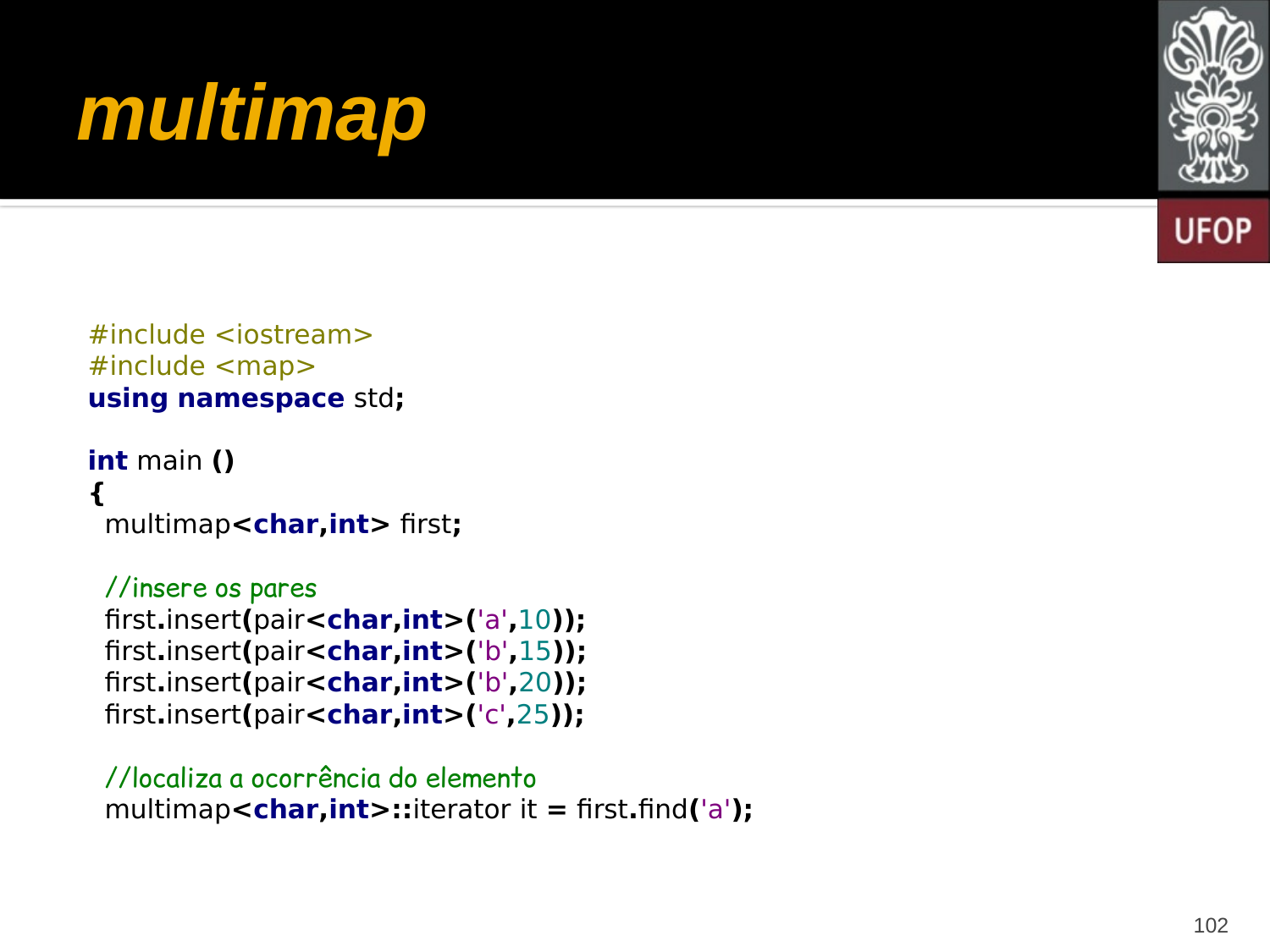

# multimap
#include <iostream>
#include <map>
using namespace std;

int main ()
{
  multimap<char,int> first;

  //insere os pares
  first.insert(pair<char,int>('a',10));
  first.insert(pair<char,int>('b',15));
  first.insert(pair<char,int>('b',20));
  first.insert(pair<char,int>('c',25));

  //localiza a ocorrência do elemento
  multimap<char,int>::iterator it = first.find('a');
102